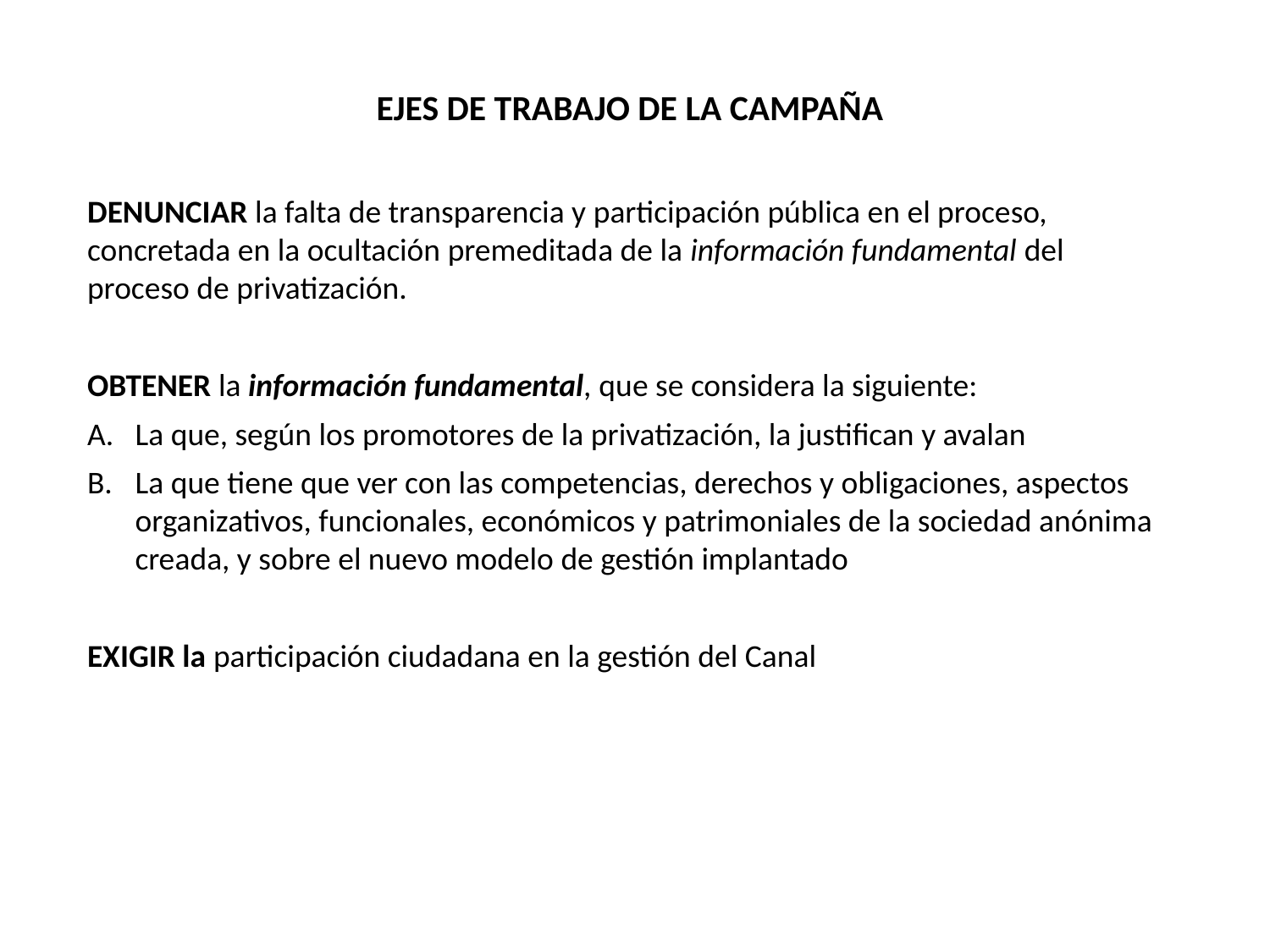

EJES DE TRABAJO DE LA CAMPAÑA

DENUNCIAR la falta de transparencia y participación pública en el proceso, concretada en la ocultación premeditada de la información fundamental del proceso de privatización.

OBTENER la información fundamental, que se considera la siguiente:
La que, según los promotores de la privatización, la justifican y avalan
La que tiene que ver con las competencias, derechos y obligaciones, aspectos organizativos, funcionales, económicos y patrimoniales de la sociedad anónima creada, y sobre el nuevo modelo de gestión implantado

EXIGIR la participación ciudadana en la gestión del Canal